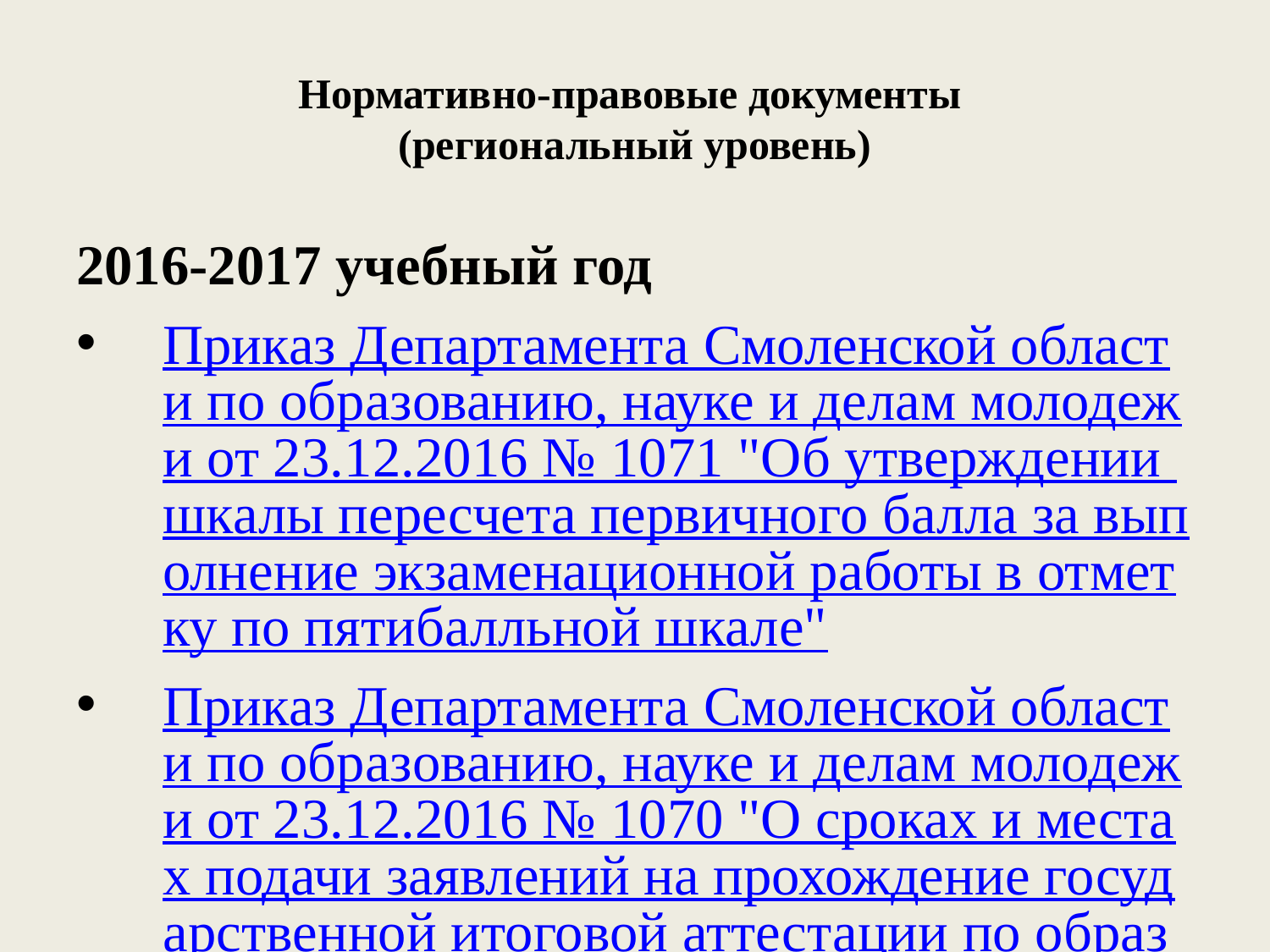

# Нормативно-правовые документы (региональный уровень)
2016-2017 учебный год
Приказ Департамента Смоленской области по образованию, науке и делам молодежи от 23.12.2016 № 1071 "Об утверждении шкалы пересчета первичного балла за выполнение экзаменационной работы в отметку по пятибалльной шкале"
Приказ Департамента Смоленской области по образованию, науке и делам молодежи от 23.12.2016 № 1070 "О сроках и местах подачи заявлений на прохождение государственной итоговой аттестации по образовательным программам основного общего образования в 2016/17 учебном году"
График работы конфликтной комиссии во время проведения государственной итоговой аттестации по образовательным программам  основного общего образования в 2016 учебном году в основной период в Смоленской области
Приказ Департамента Смоленской области по образованию и науке от 29.03.2017 № 275-ОД "Об утверждении состава территориальных предметных комиссий по проверке развернутых ответов экзаменационных работ по образовательным программам основного общего образования в 2016/17 учебном году"